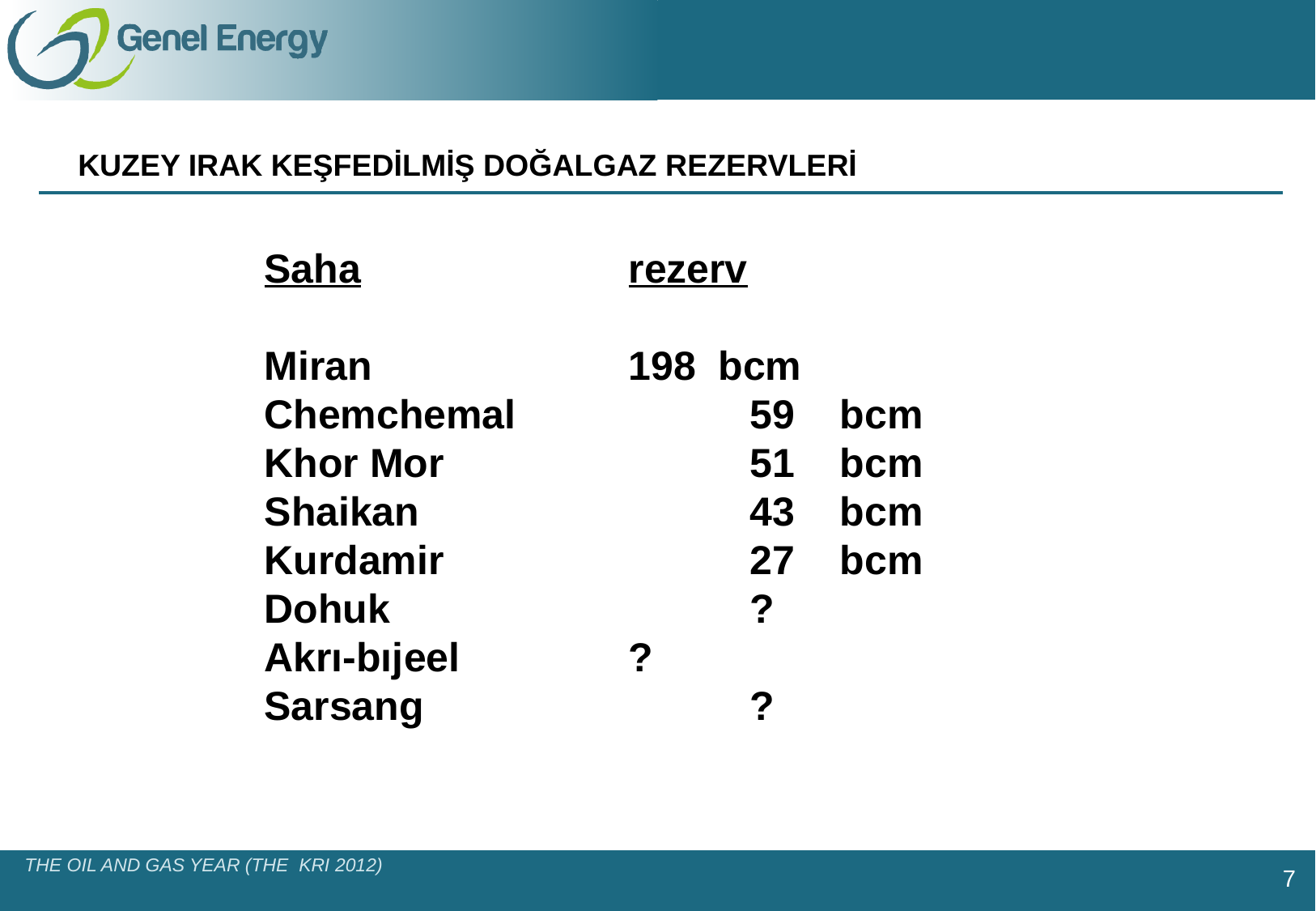

# KUZEY IRAK KEŞFEDİLMİŞ DOĞALGAZ REZERVLERİ
Saha			rezerv

Miran			198  bcm
Chemchemal		59    bcm
Khor Mor			51    bcm
Shaikan			43    bcm
Kurdamir			27    bcm
Dohuk			?
Akrı-bıjeel		?
Sarsang			?

THE OIL AND GAS YEAR (THE  KRI 2012)
7